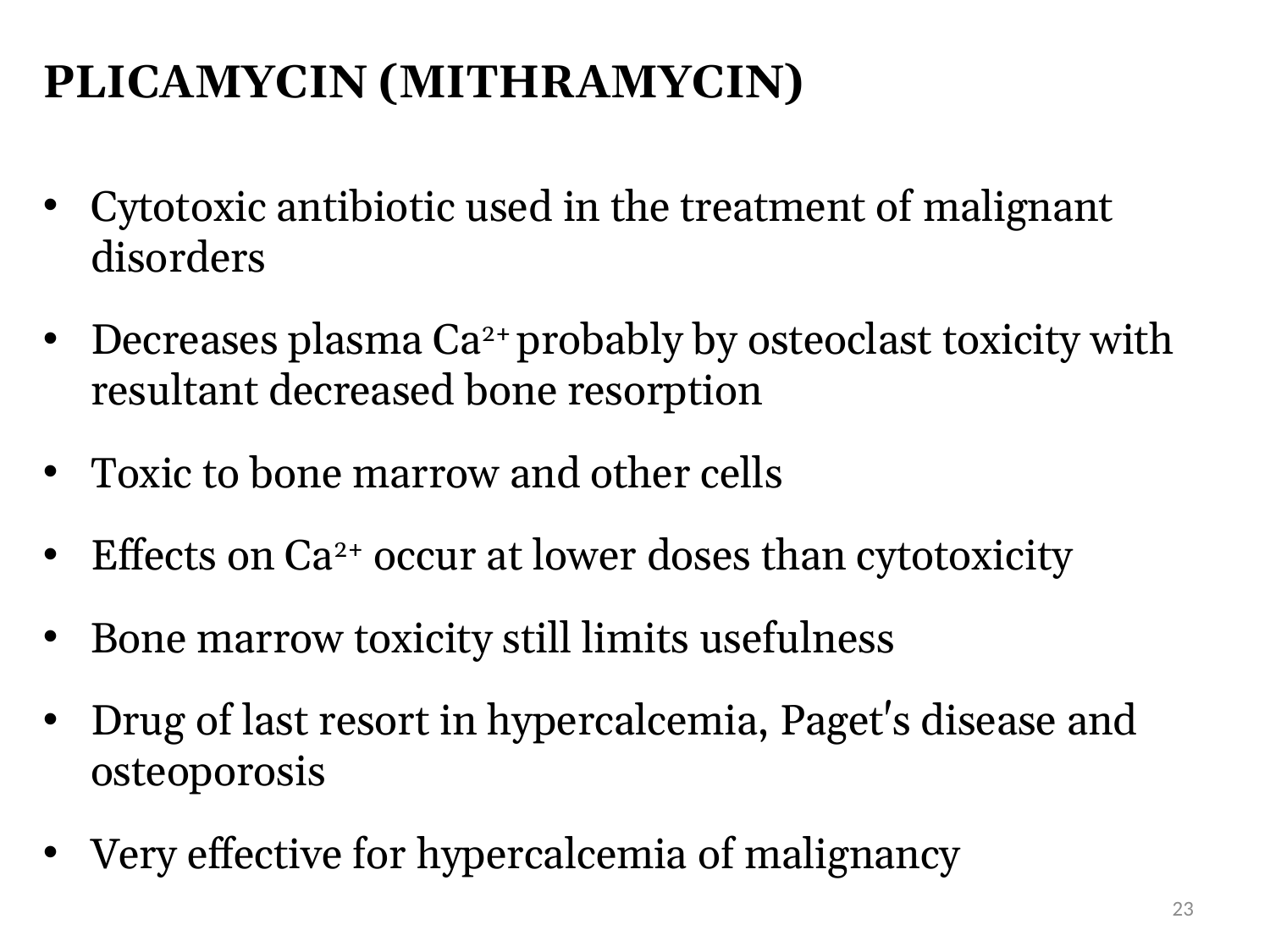

# Plicamycin (mithramycin)
Cytotoxic antibiotic used in the treatment of malignant disorders
Decreases plasma Ca2+ probably by osteoclast toxicity with resultant decreased bone resorption
Toxic to bone marrow and other cells
Effects on Ca2+ occur at lower doses than cytotoxicity
Bone marrow toxicity still limits usefulness
Drug of last resort in hypercalcemia, Paget's disease and osteoporosis
Very effective for hypercalcemia of malignancy
23